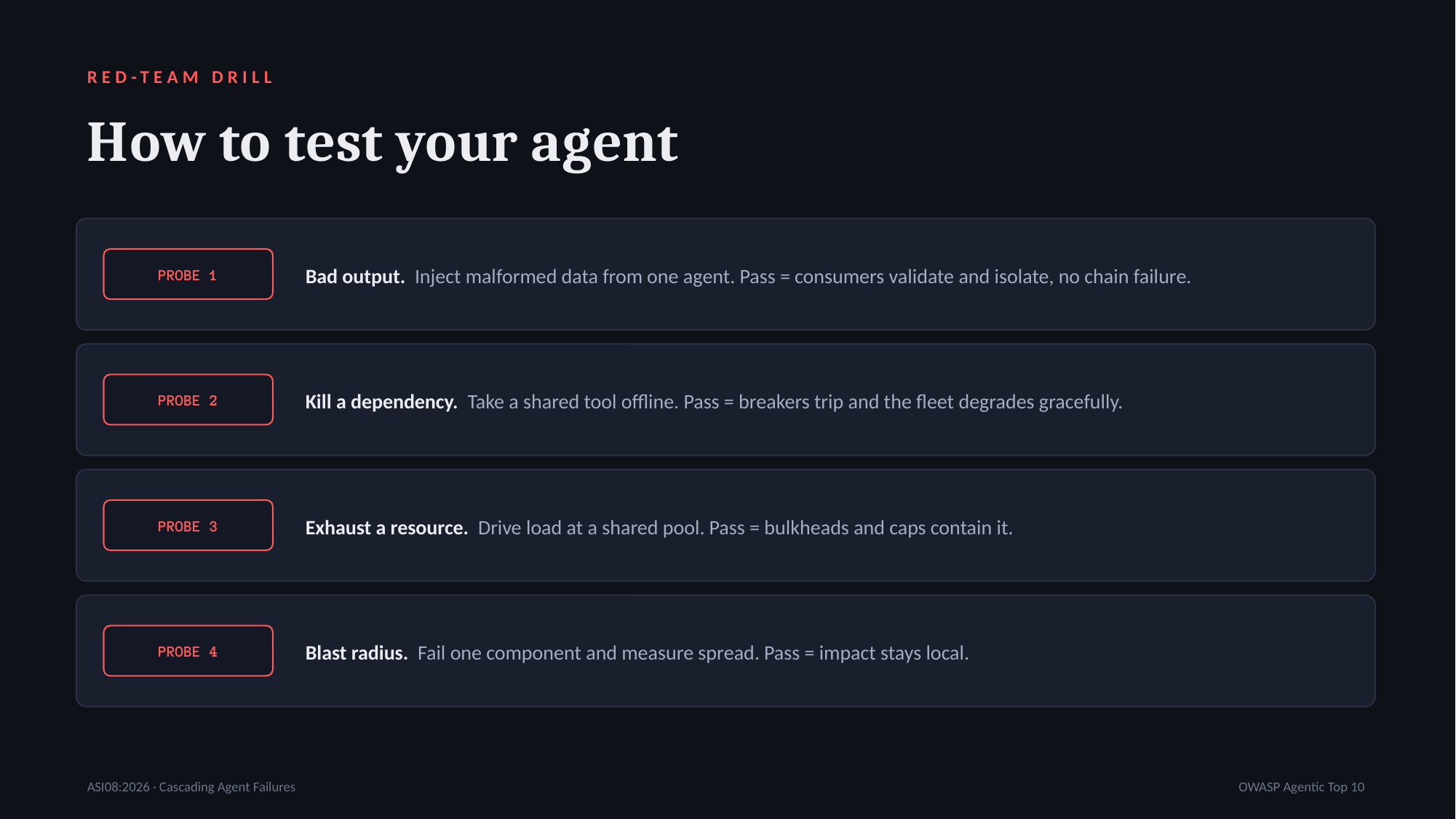

RED-TEAM DRILL
How to test your agent

Bad output.  Inject malformed data from one agent. Pass = consumers validate and isolate, no chain failure.

PROBE 1

Kill a dependency.  Take a shared tool offline. Pass = breakers trip and the fleet degrades gracefully.

PROBE 2

Exhaust a resource.  Drive load at a shared pool. Pass = bulkheads and caps contain it.

PROBE 3

Blast radius.  Fail one component and measure spread. Pass = impact stays local.

PROBE 4
ASI08:2026 · Cascading Agent Failures
OWASP Agentic Top 10